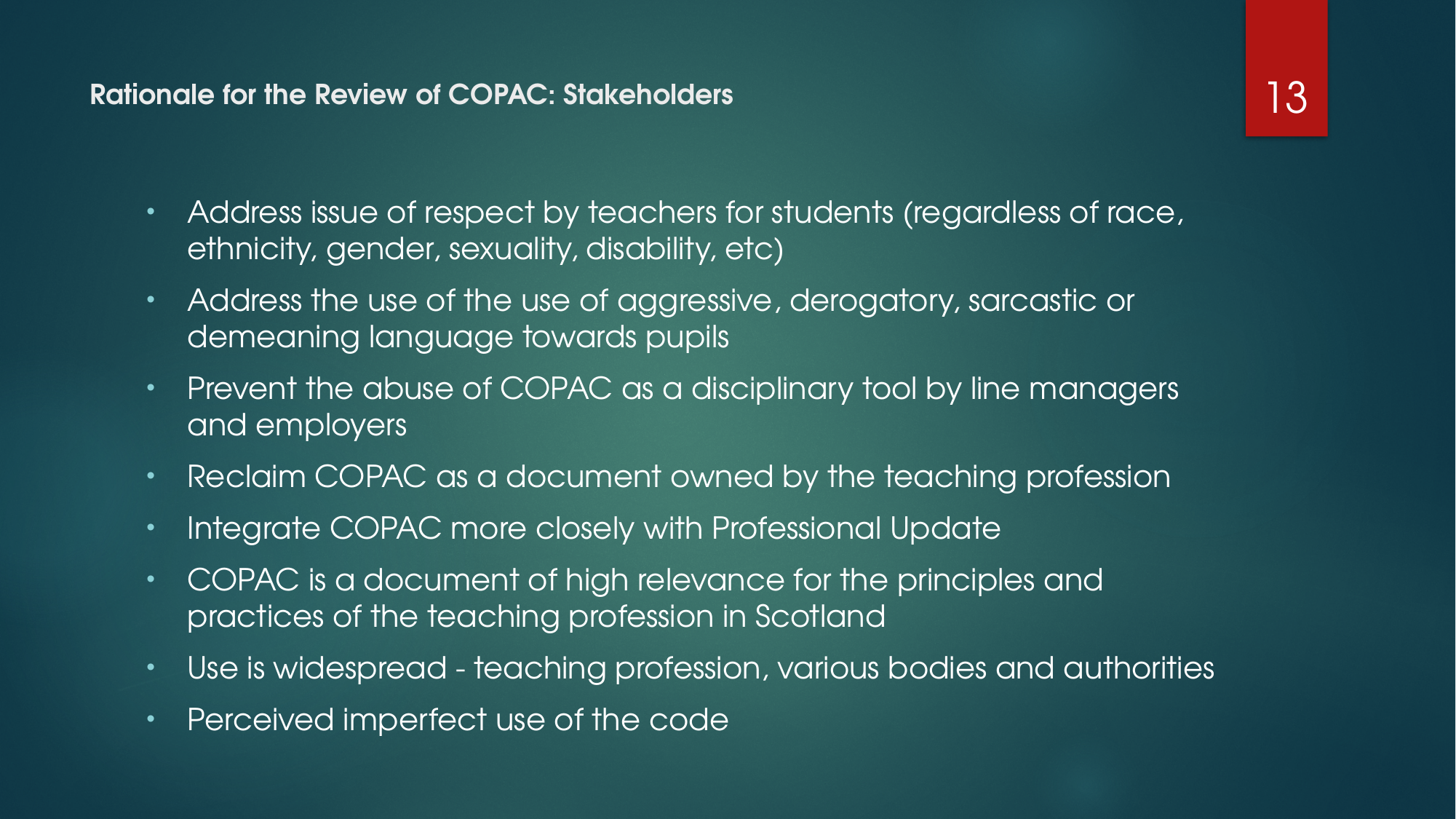

13
# Rationale for the Review of COPAC: Stakeholders
Address issue of respect by teachers for students (regardless of race, ethnicity, gender, sexuality, disability, etc)
Address the use of the use of aggressive, derogatory, sarcastic or   demeaning language towards pupils
Prevent the abuse of COPAC as a disciplinary tool by line managers and employers
Reclaim COPAC as a document owned by the teaching profession
Integrate COPAC more closely with Professional Update
COPAC is a document of high relevance for the principles and practices of the teaching profession in Scotland
Use is widespread - teaching profession, various bodies and authorities
Perceived imperfect use of the code